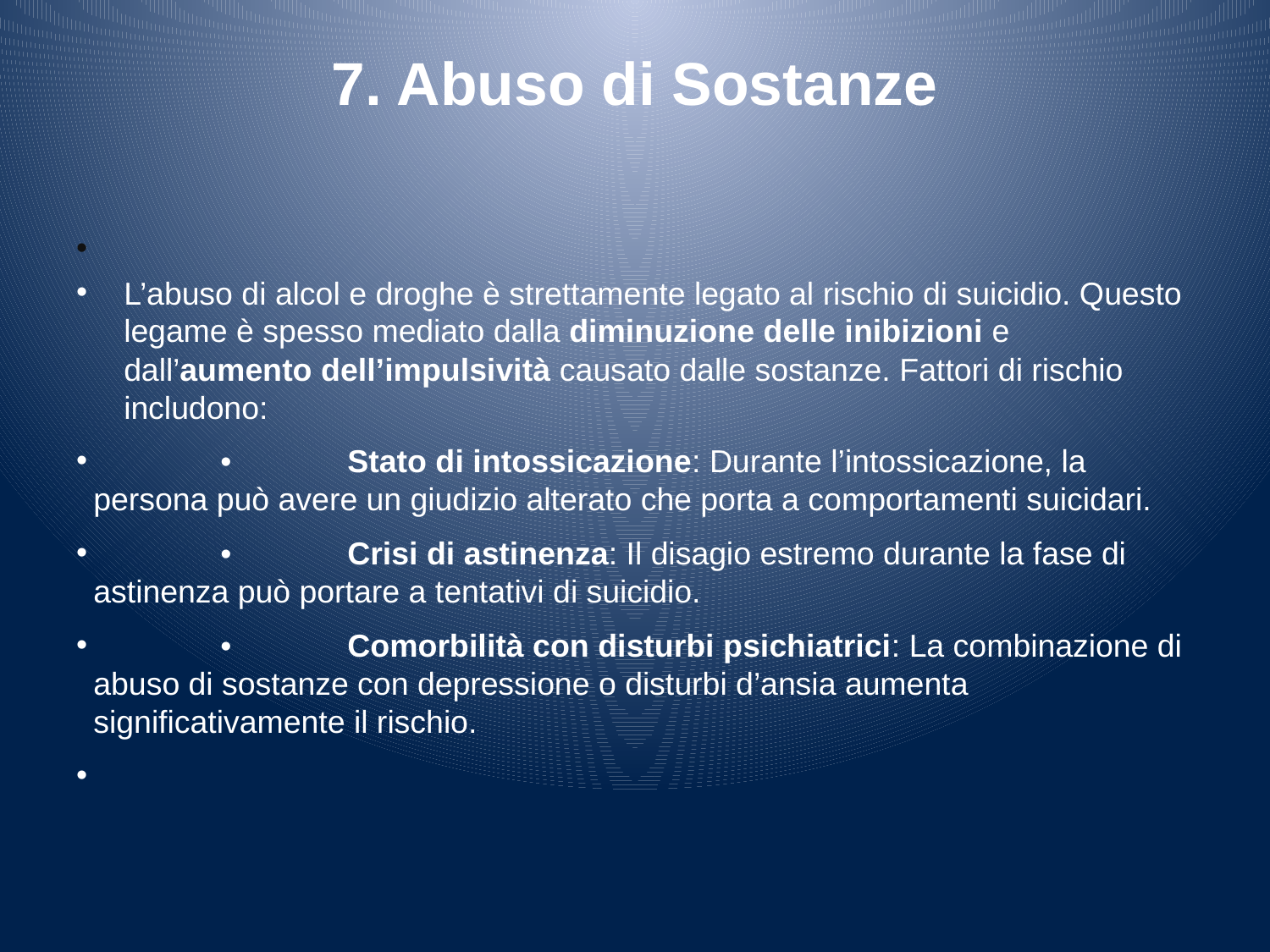

# 7. Abuso di Sostanze

L’abuso di alcol e droghe è strettamente legato al rischio di suicidio. Questo legame è spesso mediato dalla diminuzione delle inibizioni e dall’aumento dell’impulsività causato dalle sostanze. Fattori di rischio includono:
	•	Stato di intossicazione: Durante l’intossicazione, la persona può avere un giudizio alterato che porta a comportamenti suicidari.
	•	Crisi di astinenza: Il disagio estremo durante la fase di astinenza può portare a tentativi di suicidio.
	•	Comorbilità con disturbi psichiatrici: La combinazione di abuso di sostanze con depressione o disturbi d’ansia aumenta significativamente il rischio.